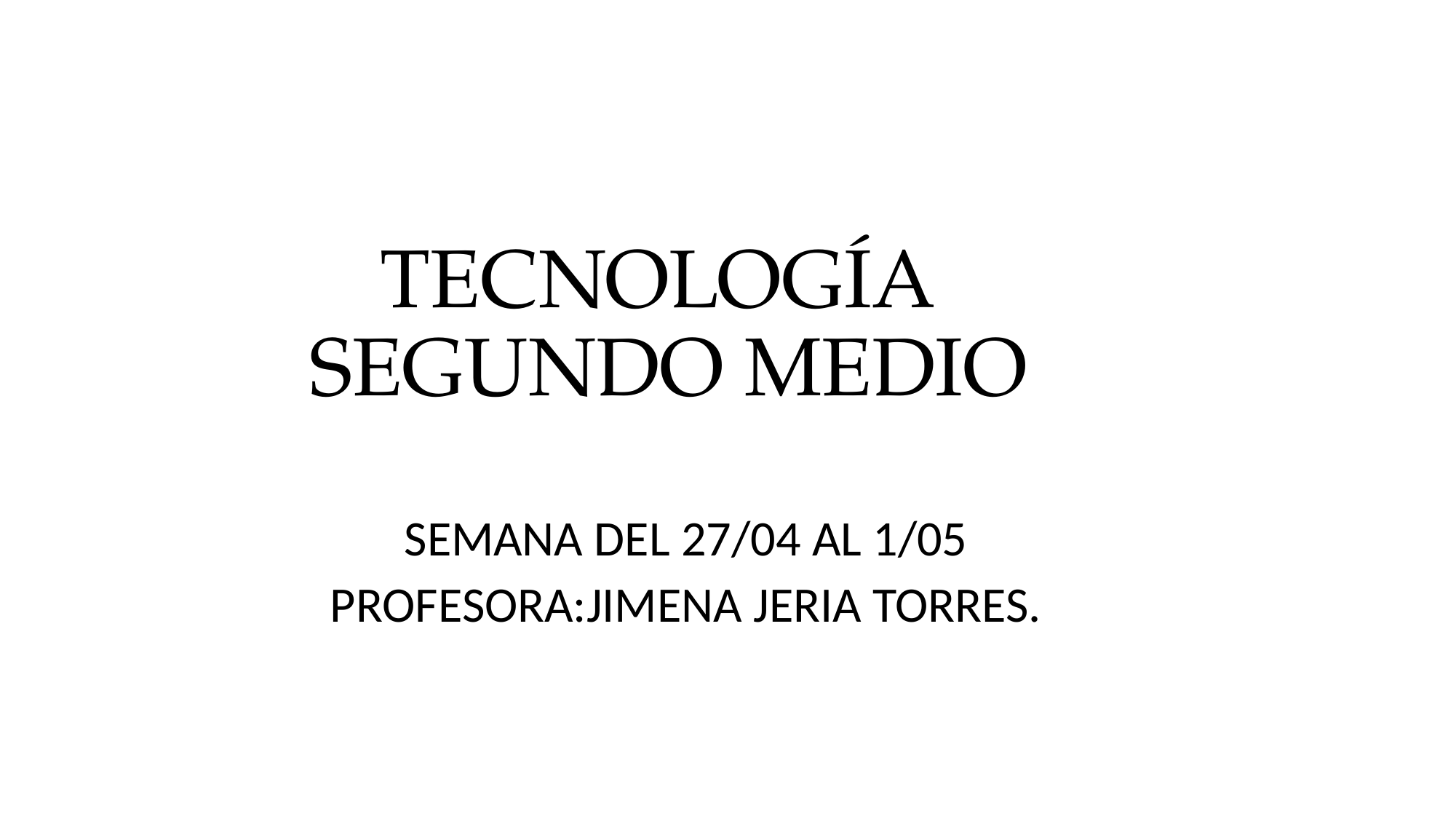

# TECNOLOGÍA SEGUNDO MEDIO
SEMANA DEL 27/04 AL 1/05
PROFESORA:JIMENA JERIA TORRES.